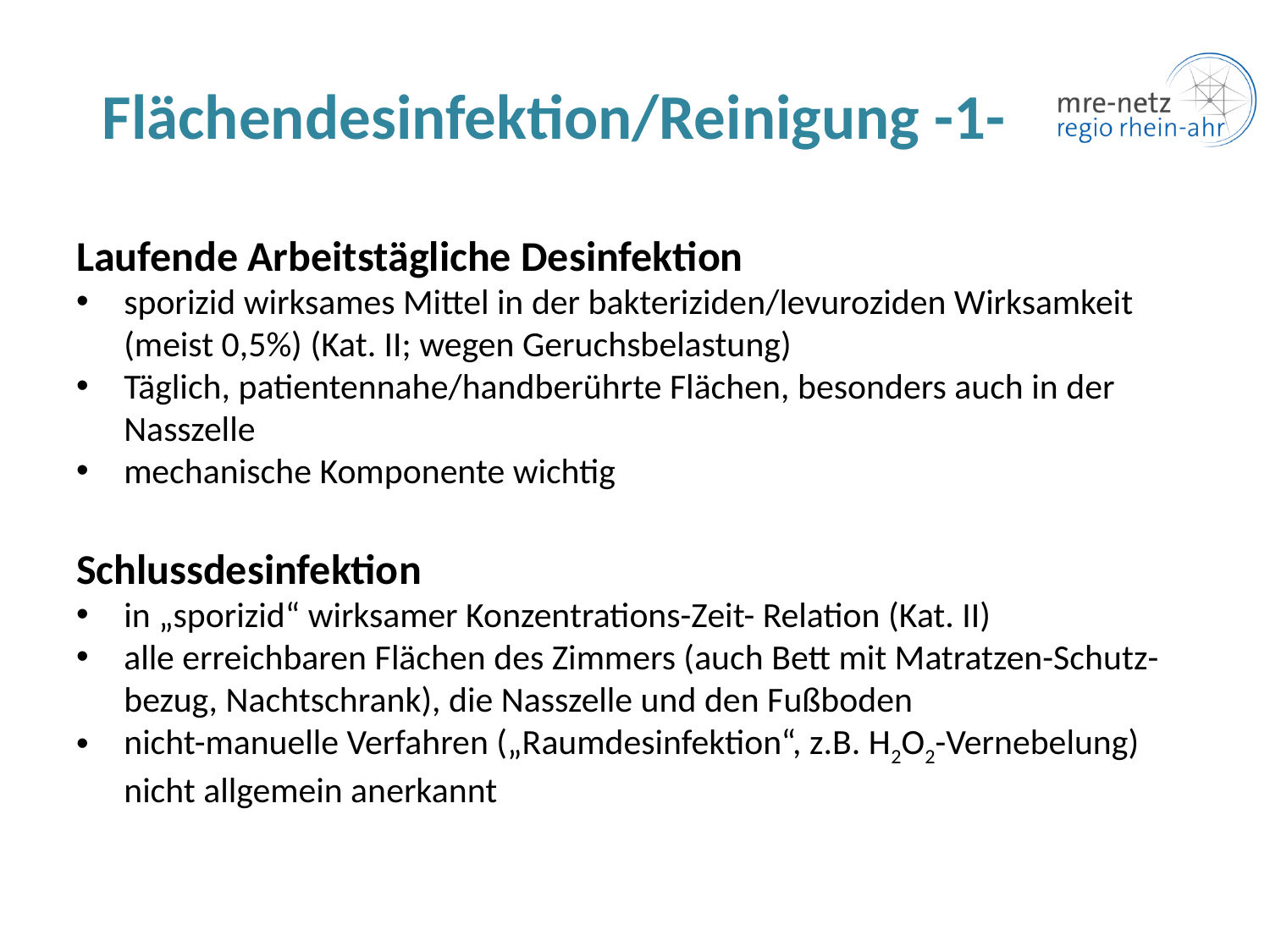

# Flächendesinfektion/Reinigung -1-
Laufende Arbeitstägliche Desinfektion
sporizid wirksames Mittel in der bakteriziden/levuroziden Wirksamkeit (meist 0,5%) (Kat. II; wegen Geruchsbelastung)
Täglich, patientennahe/handberührte Flächen, besonders auch in der Nasszelle
mechanische Komponente wichtig

Schlussdesinfektion
in „sporizid“ wirksamer Konzentrations-Zeit- Relation (Kat. II)
alle erreichbaren Flächen des Zimmers (auch Bett mit Matratzen-Schutz-bezug, Nachtschrank), die Nasszelle und den Fußboden
nicht-manuelle Verfahren („Raumdesinfektion“, z.B. H2O2-Vernebelung) nicht allgemein anerkannt